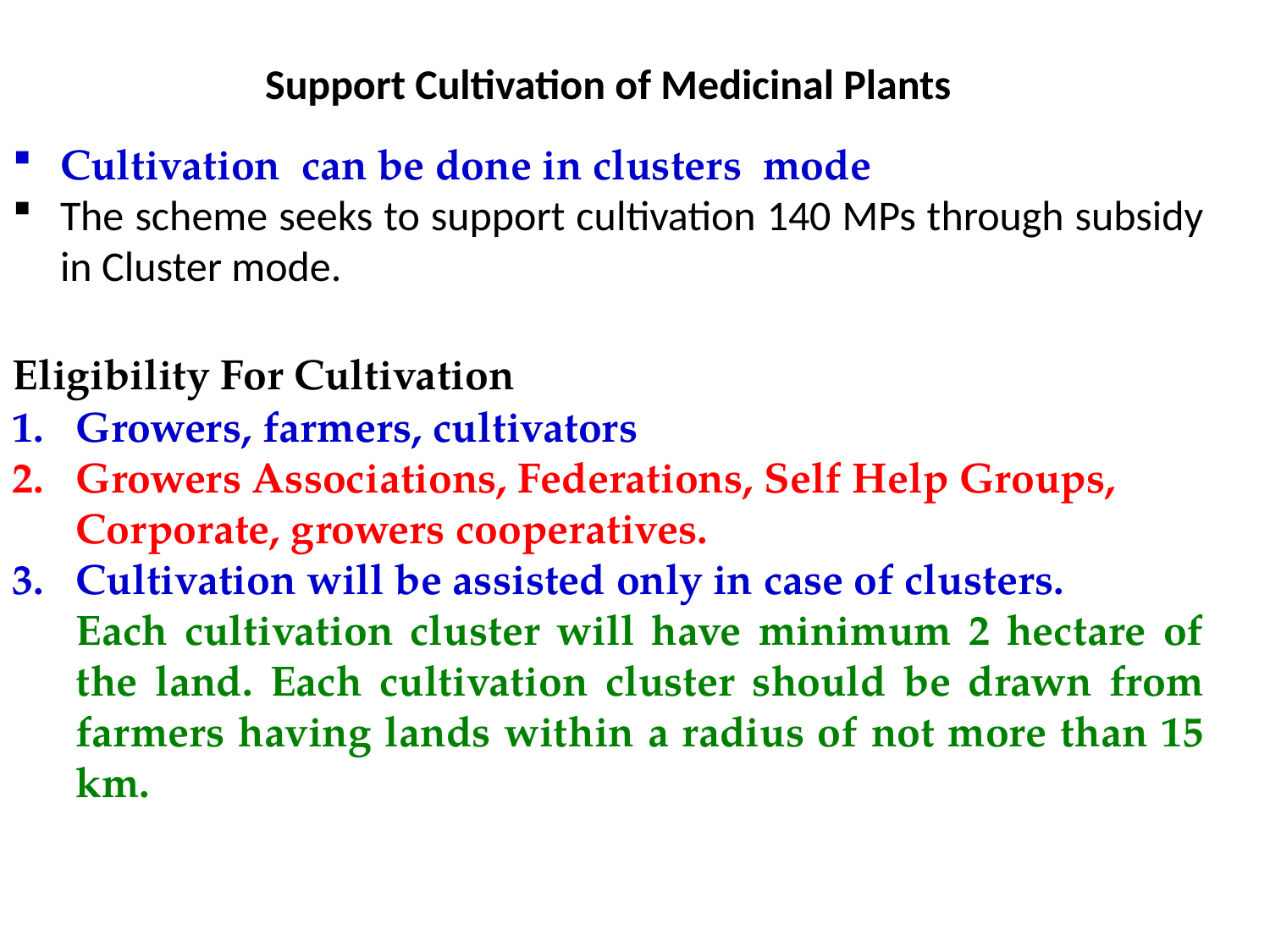

Support Cultivation of Medicinal Plants

Cultivation  can be done in clusters  mode
The scheme seeks to support cultivation 140 MPs through subsidy in Cluster mode.

Eligibility For Cultivation
Growers, farmers, cultivators
Growers Associations, Federations, Self Help Groups, Corporate, growers cooperatives.
Cultivation will be assisted only in case of clusters.
	Each cultivation cluster will have minimum 2 hectare of the land. Each cultivation cluster should be drawn from farmers having lands within a radius of not more than 15 km.